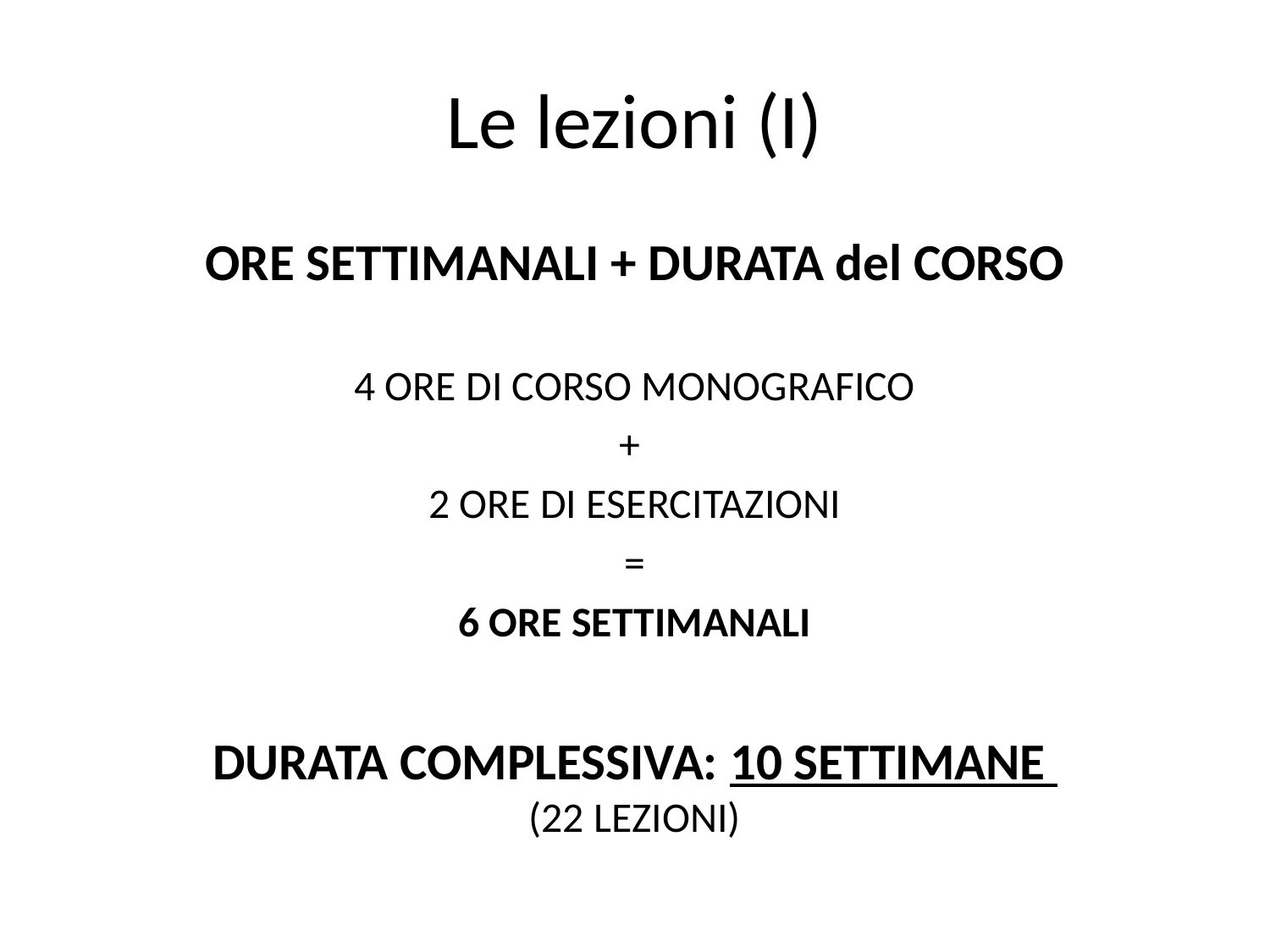

# Le lezioni (I)
ORE SETTIMANALI + DURATA del CORSO

4 ORE DI CORSO MONOGRAFICO
+
2 ORE DI ESERCITAZIONI
=
6 ORE SETTIMANALI

DURATA COMPLESSIVA: 10 SETTIMANE
(22 LEZIONI)